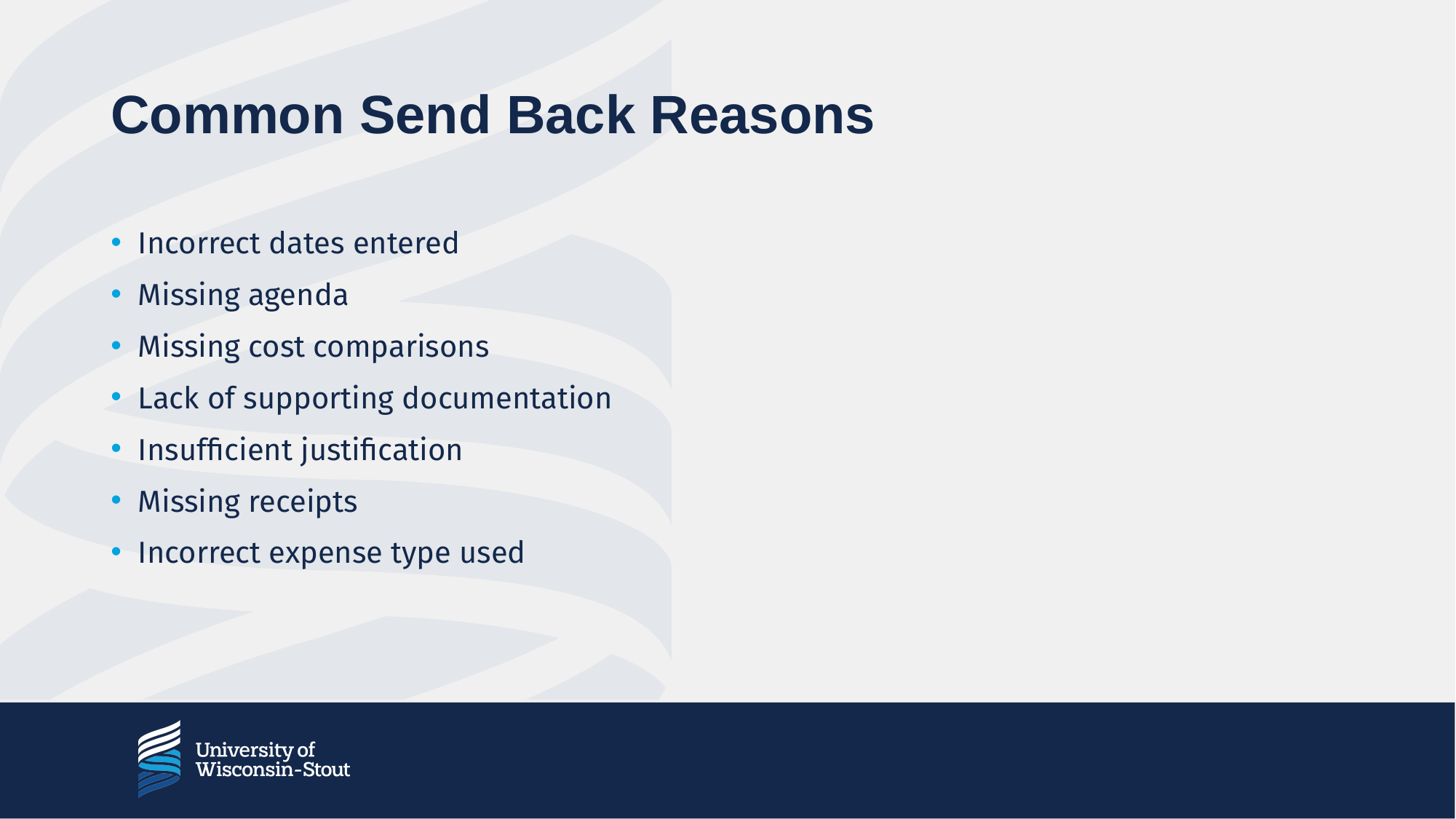

# Common Send Back Reasons
Incorrect dates entered​
Missing agenda​
Missing cost comparisons​
Lack of supporting documentation​
Insufficient justification ​
Missing receipts​
Incorrect expense type used